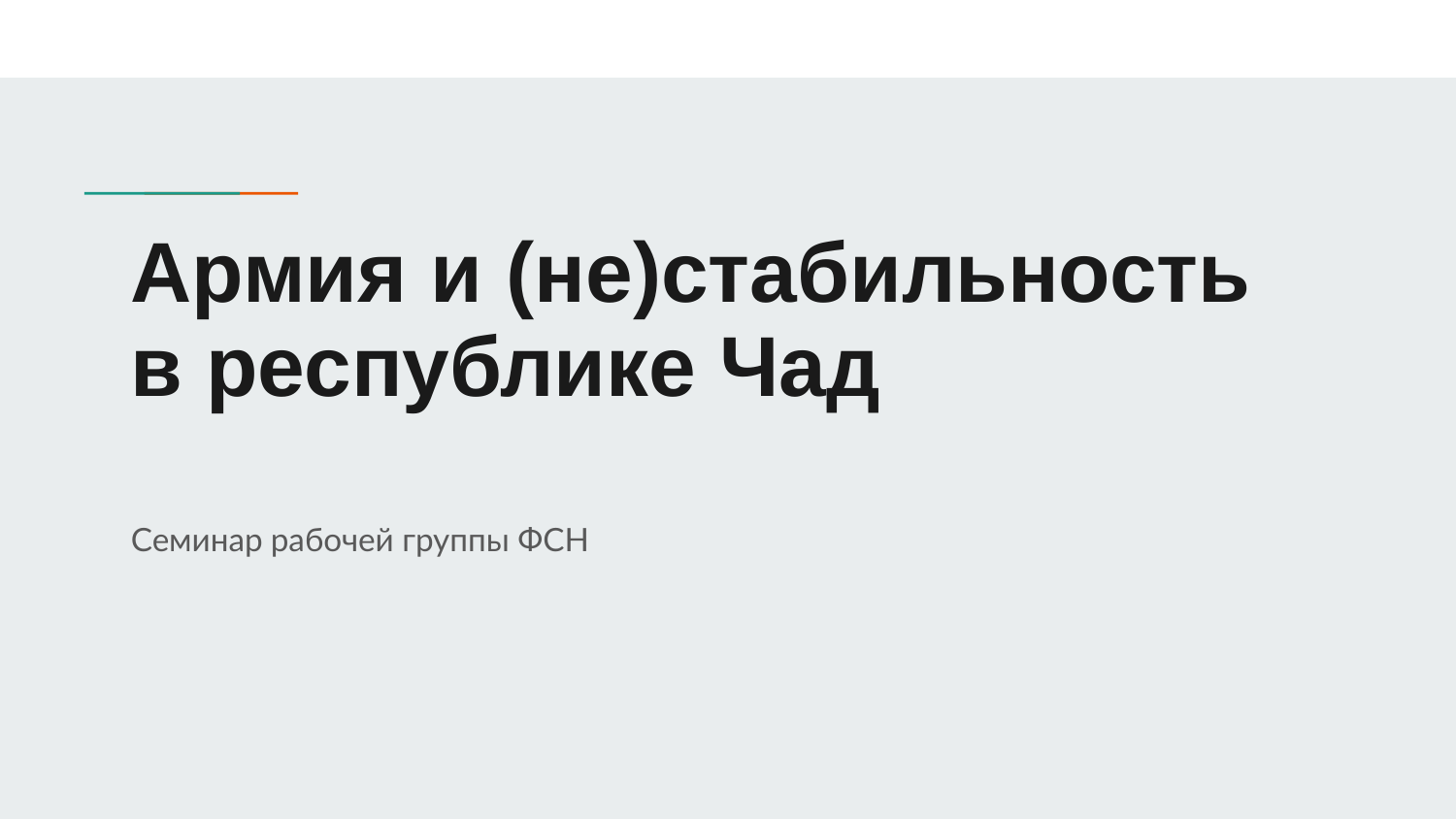

# Армия и (не)стабильность в республике Чад
Семинар рабочей группы ФСН